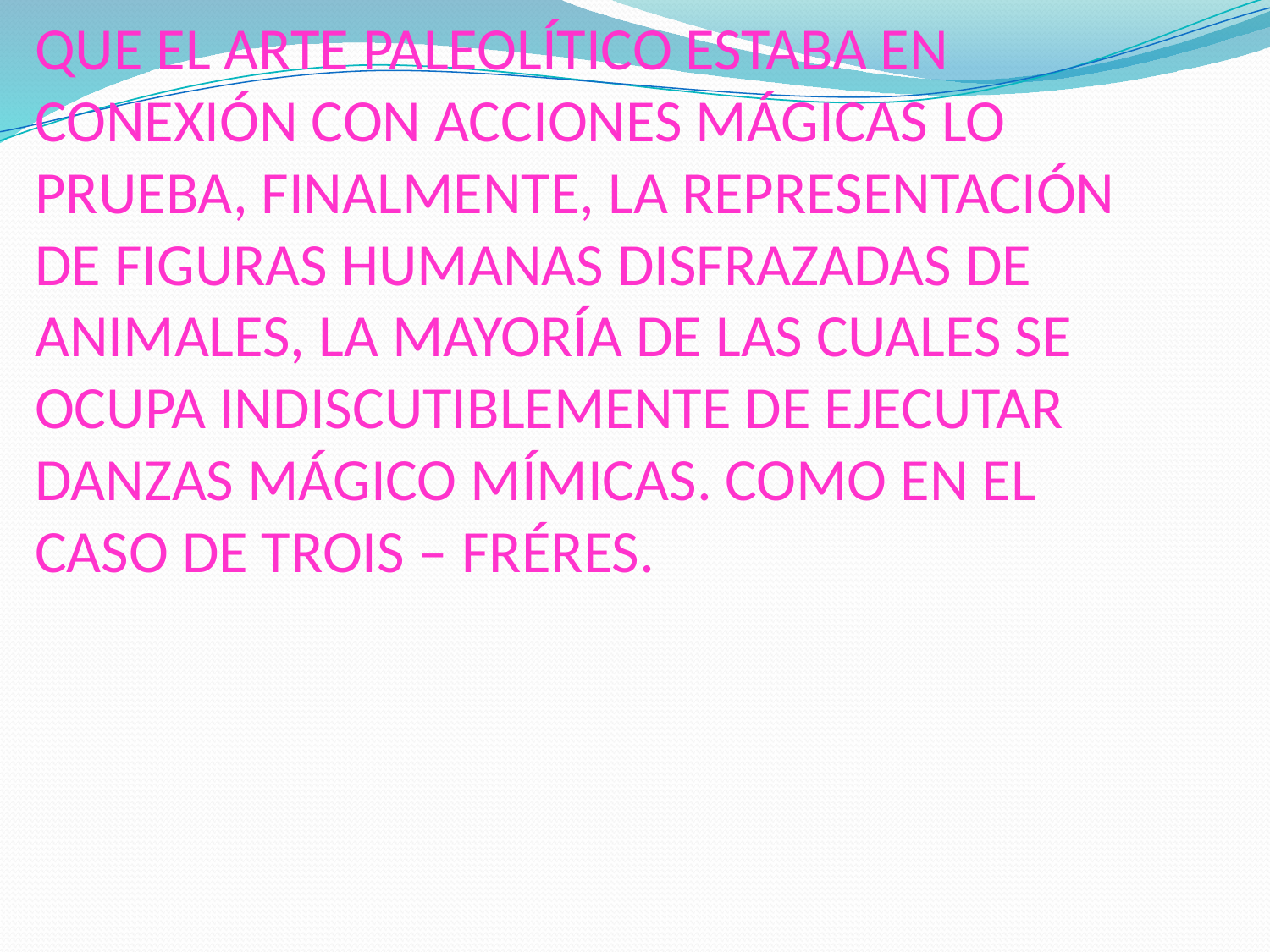

# QUE EL ARTE PALEOLÍTICO ESTABA EN CONEXIÓN CON ACCIONES MÁGICAS LO PRUEBA, FINALMENTE, LA REPRESENTACIÓN DE FIGURAS HUMANAS DISFRAZADAS DE ANIMALES, LA MAYORÍA DE LAS CUALES SE OCUPA INDISCUTIBLEMENTE DE EJECUTAR DANZAS MÁGICO MÍMICAS. COMO EN EL CASO DE TROIS – FRÉRES.